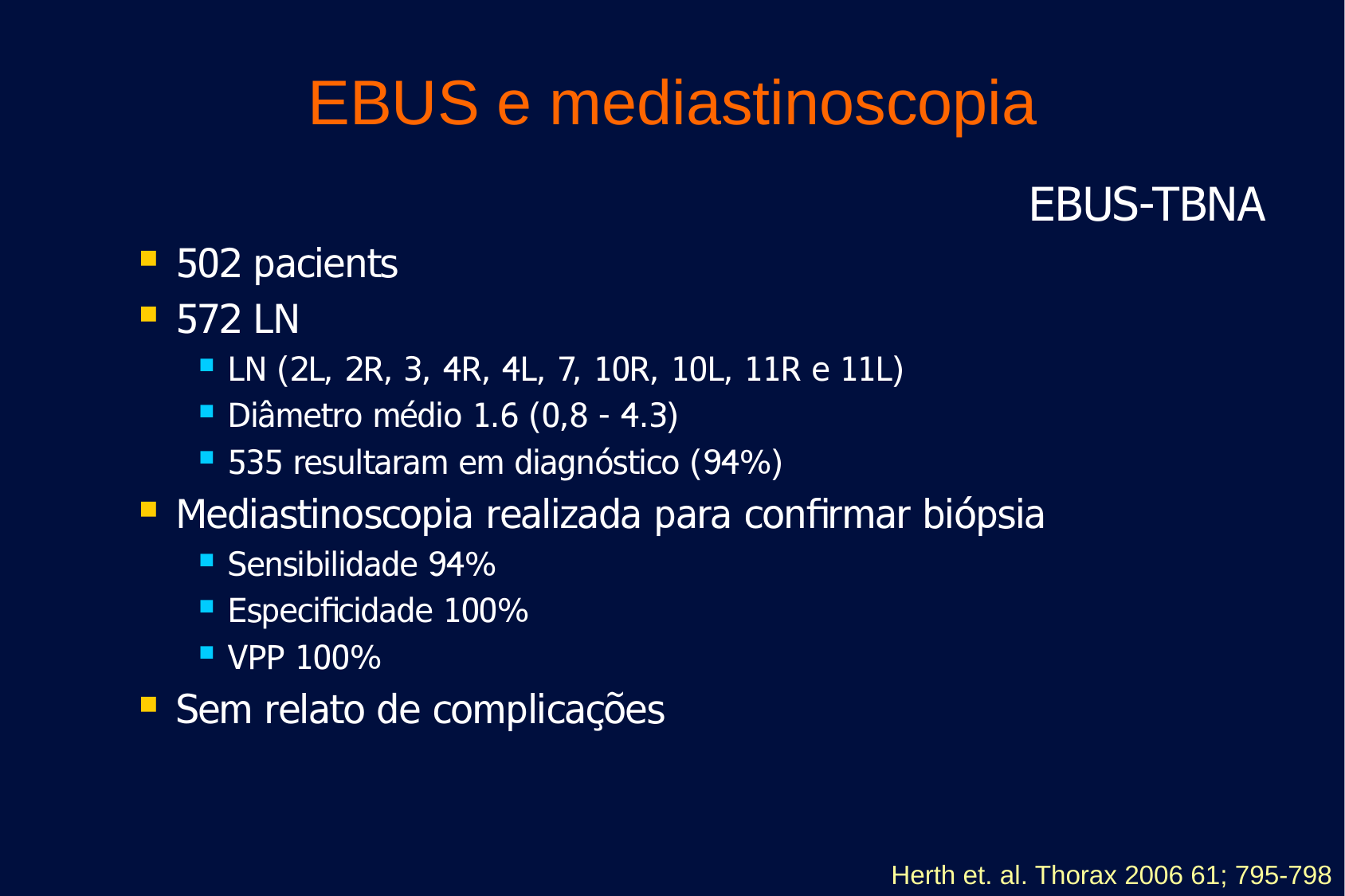

EBUS e mediastinoscopia
EBUS-TBNA
502 pacients
572 LN
LN (2L, 2R, 3, 4R, 4L, 7, 10R, 10L, 11R e 11L)
Diâmetro médio 1.6 (0,8 - 4.3)
535 resultaram em diagnóstico (94%)
Mediastinoscopia realizada para confirmar biópsia
Sensibilidade 94%
Especificidade 100%
VPP 100%
Sem relato de complicações

Herth et. al. Thorax 2006 61; 795-798